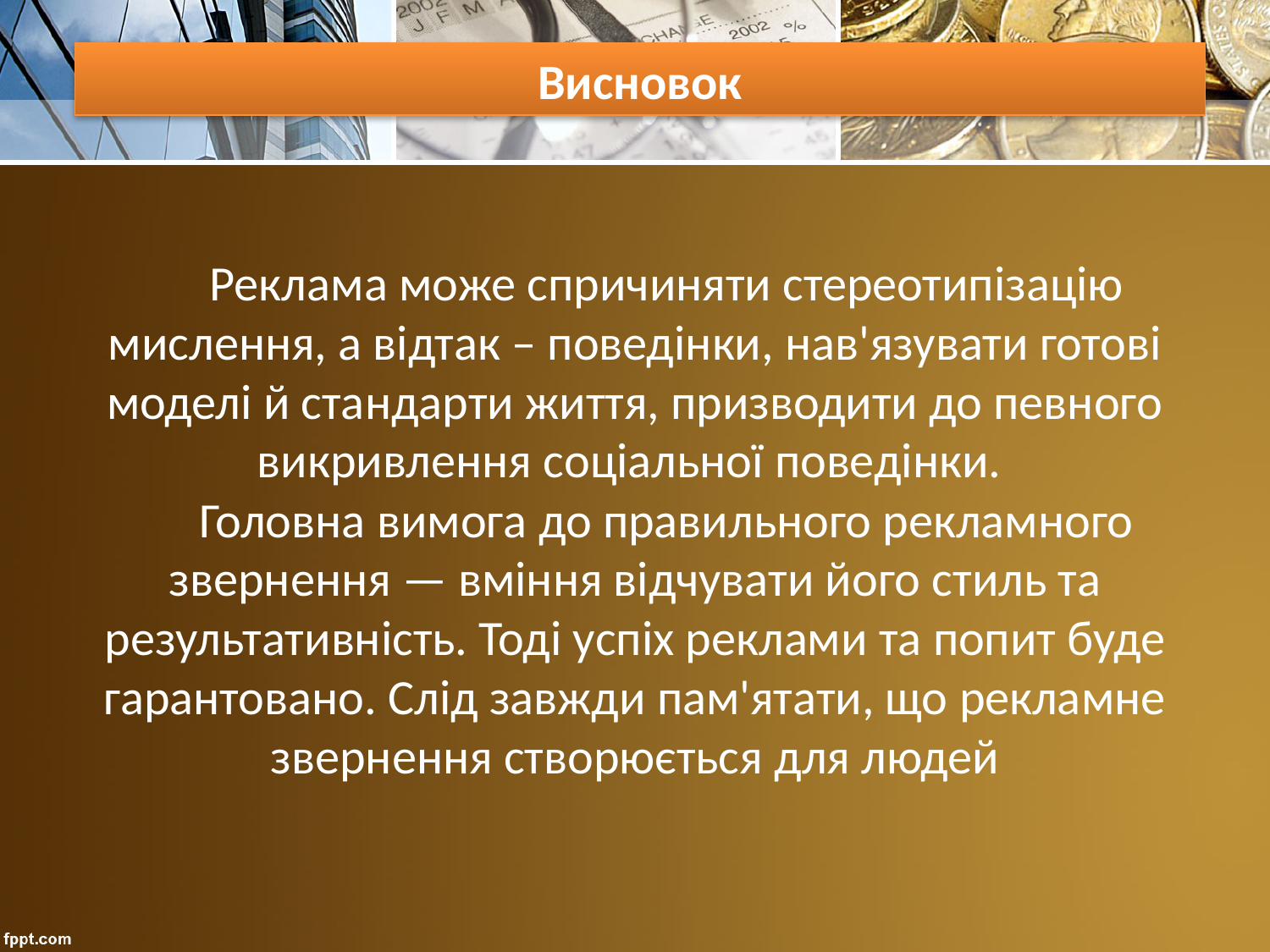

Висновок

Реклама може спричиняти стереотипізацію мислення, а відтак – поведінки, нав'язувати готові моделі й стандарти життя, призводити до певного викривлення соціальної поведінки.
Головна вимога до правильного рекламного звернення — вміння відчувати його стиль та результативність. Тоді успіх реклами та попит буде гарантовано. Слід завжди пам'ятати, що рекламне звернення створюється для людей